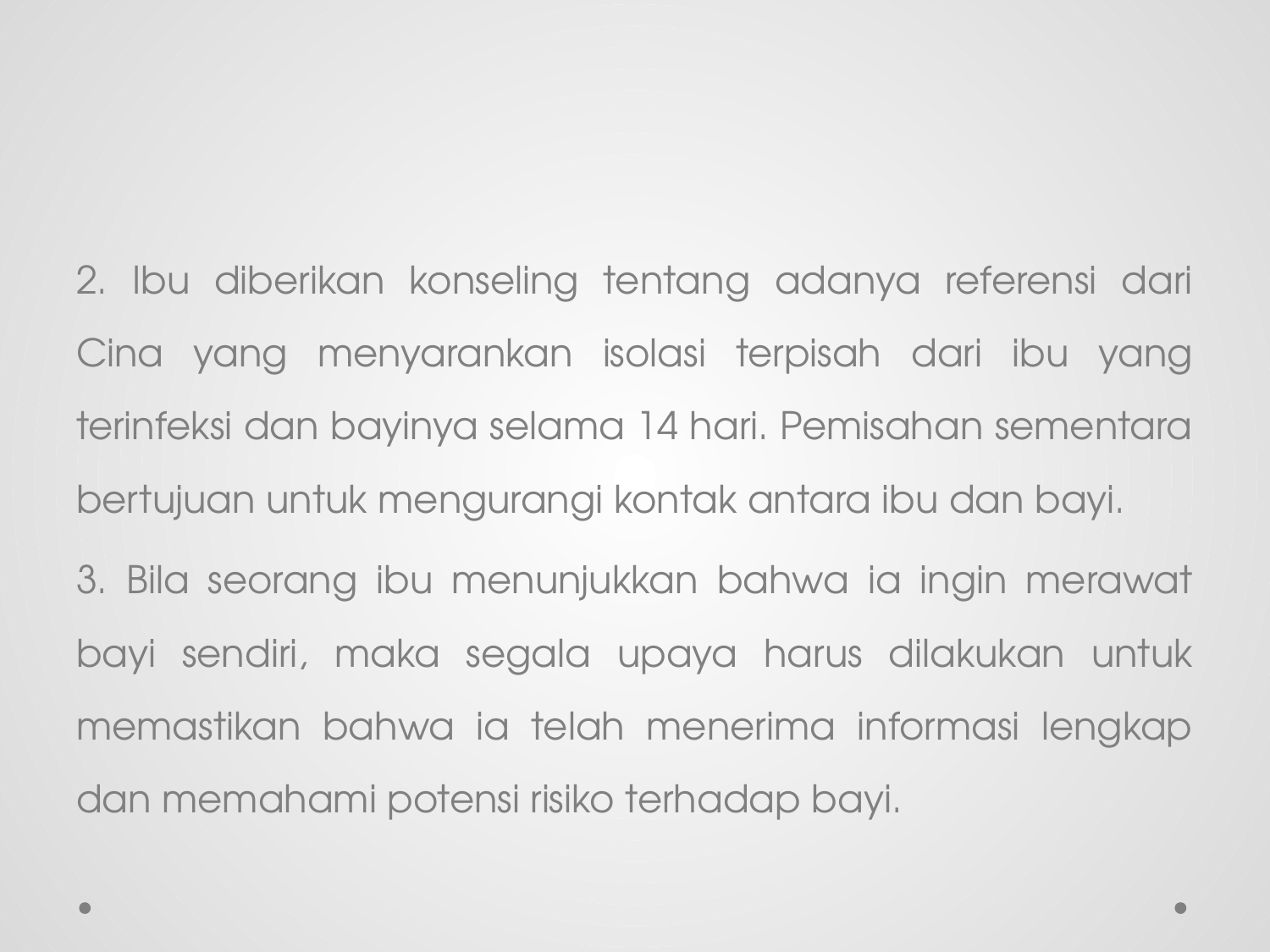

#
2. Ibu diberikan konseling tentang adanya referensi dari Cina yang menyarankan isolasi terpisah dari ibu yang terinfeksi dan bayinya selama 14 hari. Pemisahan sementara bertujuan untuk mengurangi kontak antara ibu dan bayi.
3. Bila seorang ibu menunjukkan bahwa ia ingin merawat bayi sendiri, maka segala upaya harus dilakukan untuk memastikan bahwa ia telah menerima informasi lengkap dan memahami potensi risiko terhadap bayi.